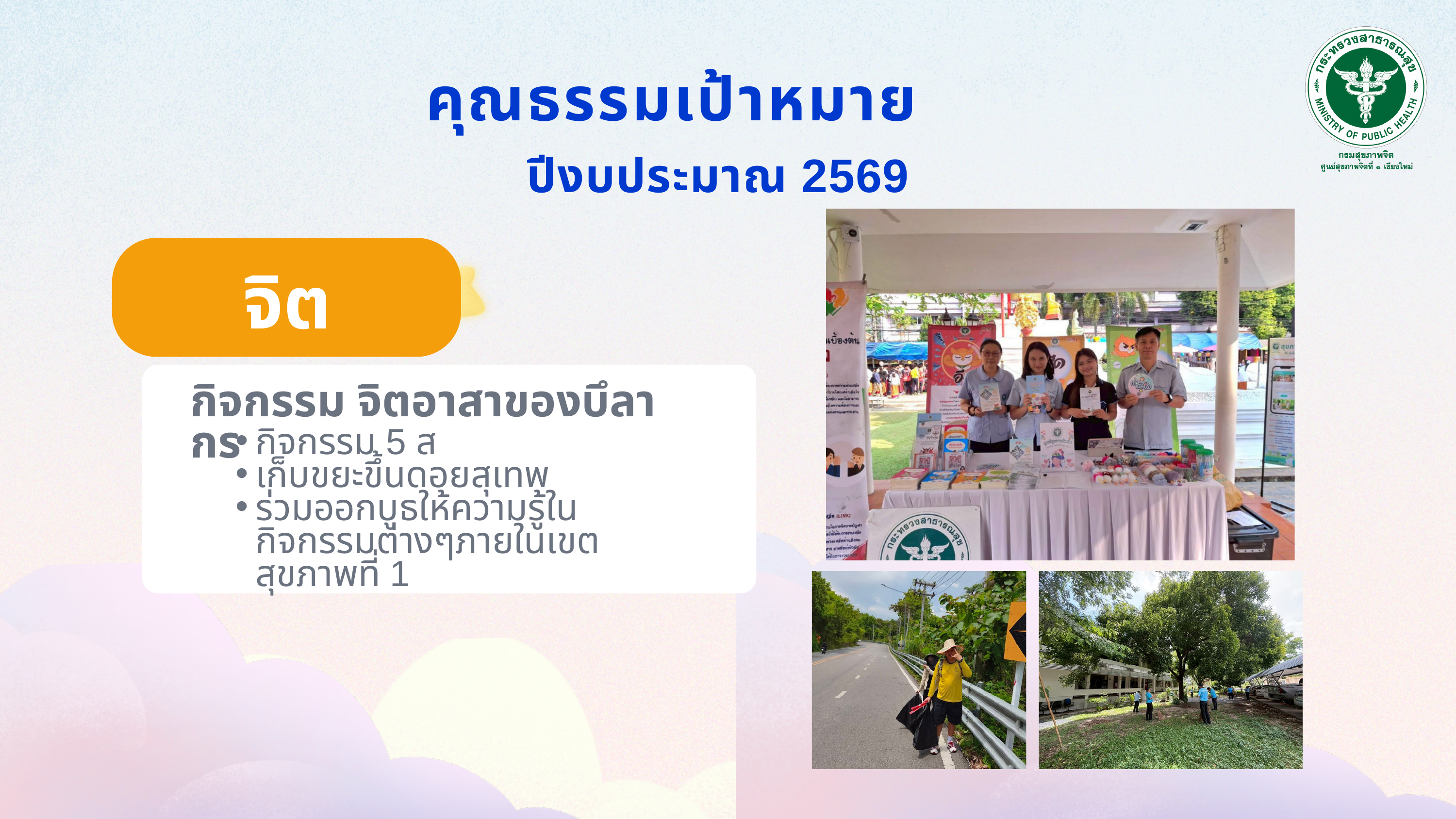

คุณธรรมเป้าหมาย
ปีงบประมาณ 2569

จิตอาสา

กิจกรรม จิตอาสาของบึลากร

กิจกรรม 5 ส
เก็บขยะขึ้นดอยสุเทพ
ร่วมออกบูธให้ความรู้ในกิจกรรมต่างๆภายในเขตสุขภาพที่ 1